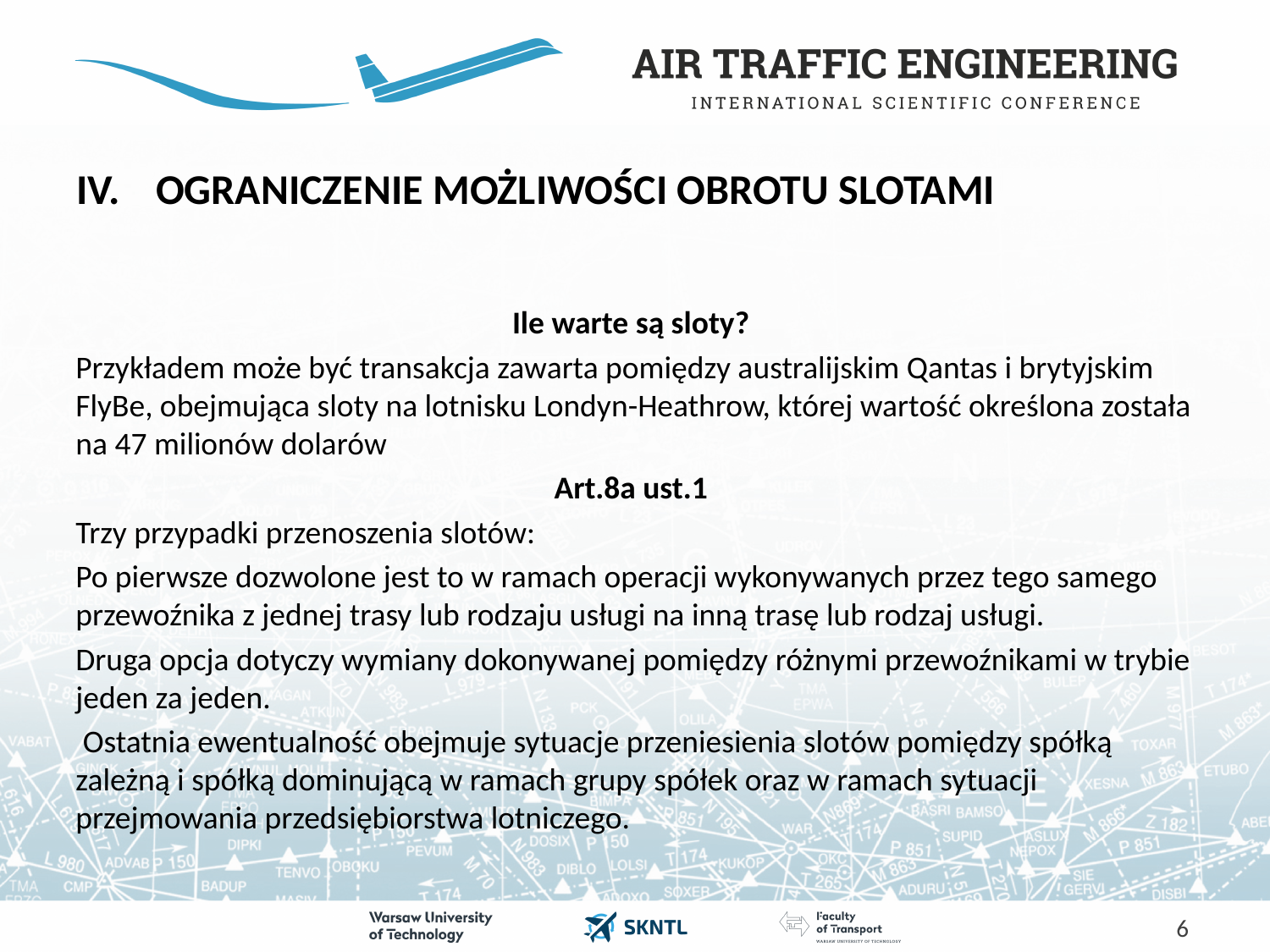

# OGRANICZENIE MOŻLIWOŚCI OBROTU SLOTAMI
Ile warte są sloty?
Przykładem może być transakcja zawarta pomiędzy australijskim Qantas i brytyjskim FlyBe, obejmująca sloty na lotnisku Londyn-Heathrow, której wartość określona została na 47 milionów dolarów
Art.8a ust.1
Trzy przypadki przenoszenia slotów:
Po pierwsze dozwolone jest to w ramach operacji wykonywanych przez tego samego przewoźnika z jednej trasy lub rodzaju usługi na inną trasę lub rodzaj usługi.
Druga opcja dotyczy wymiany dokonywanej pomiędzy różnymi przewoźnikami w trybie jeden za jeden.
 Ostatnia ewentualność obejmuje sytuacje przeniesienia slotów pomiędzy spółką zależną i spółką dominującą w ramach grupy spółek oraz w ramach sytuacji przejmowania przedsiębiorstwa lotniczego.

6